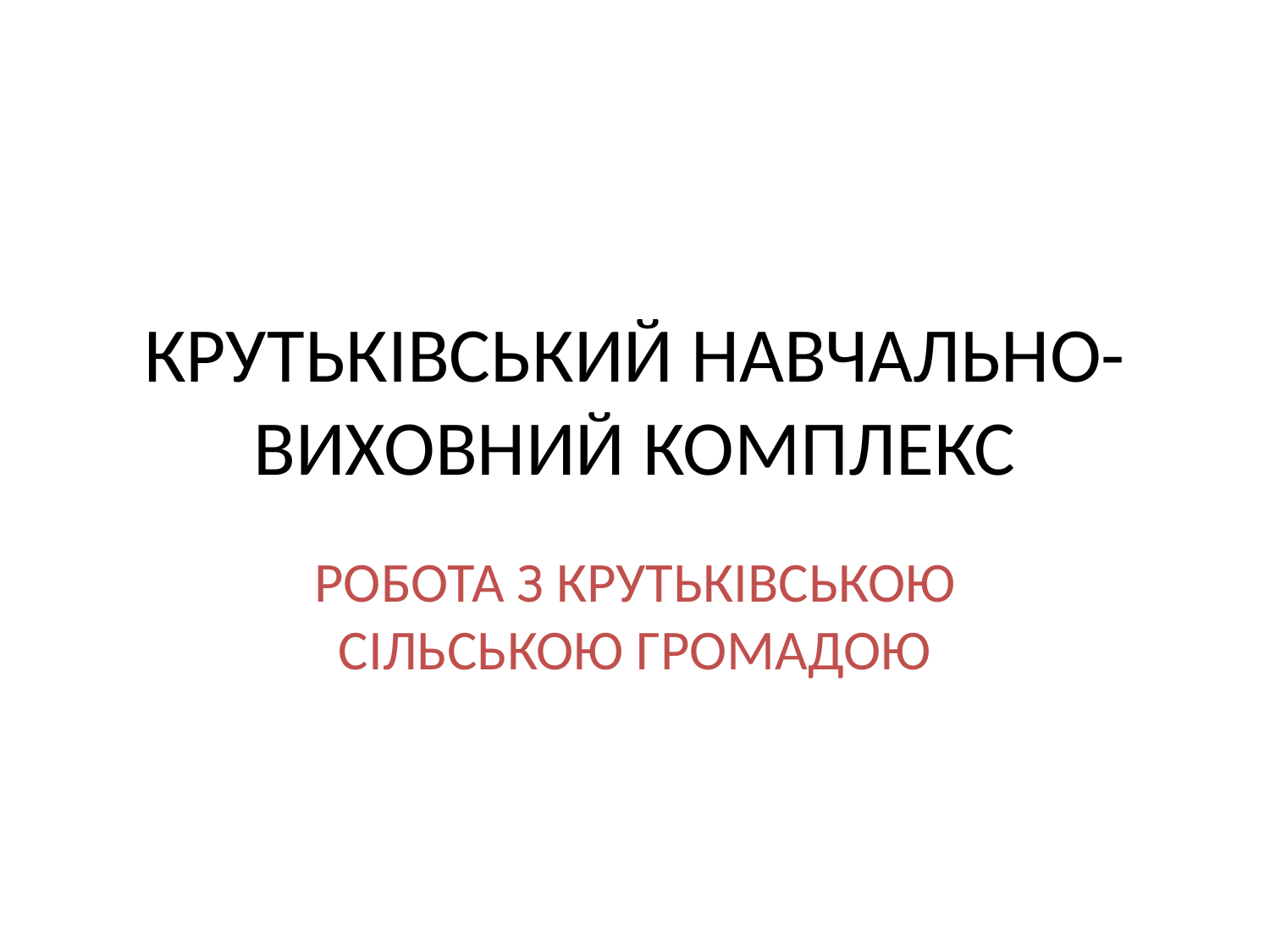

# КРУТЬКІВСЬКИЙ НАВЧАЛЬНО-ВИХОВНИЙ КОМПЛЕКС
РОБОТА З КРУТЬКІВСЬКОЮ СІЛЬСЬКОЮ ГРОМАДОЮ